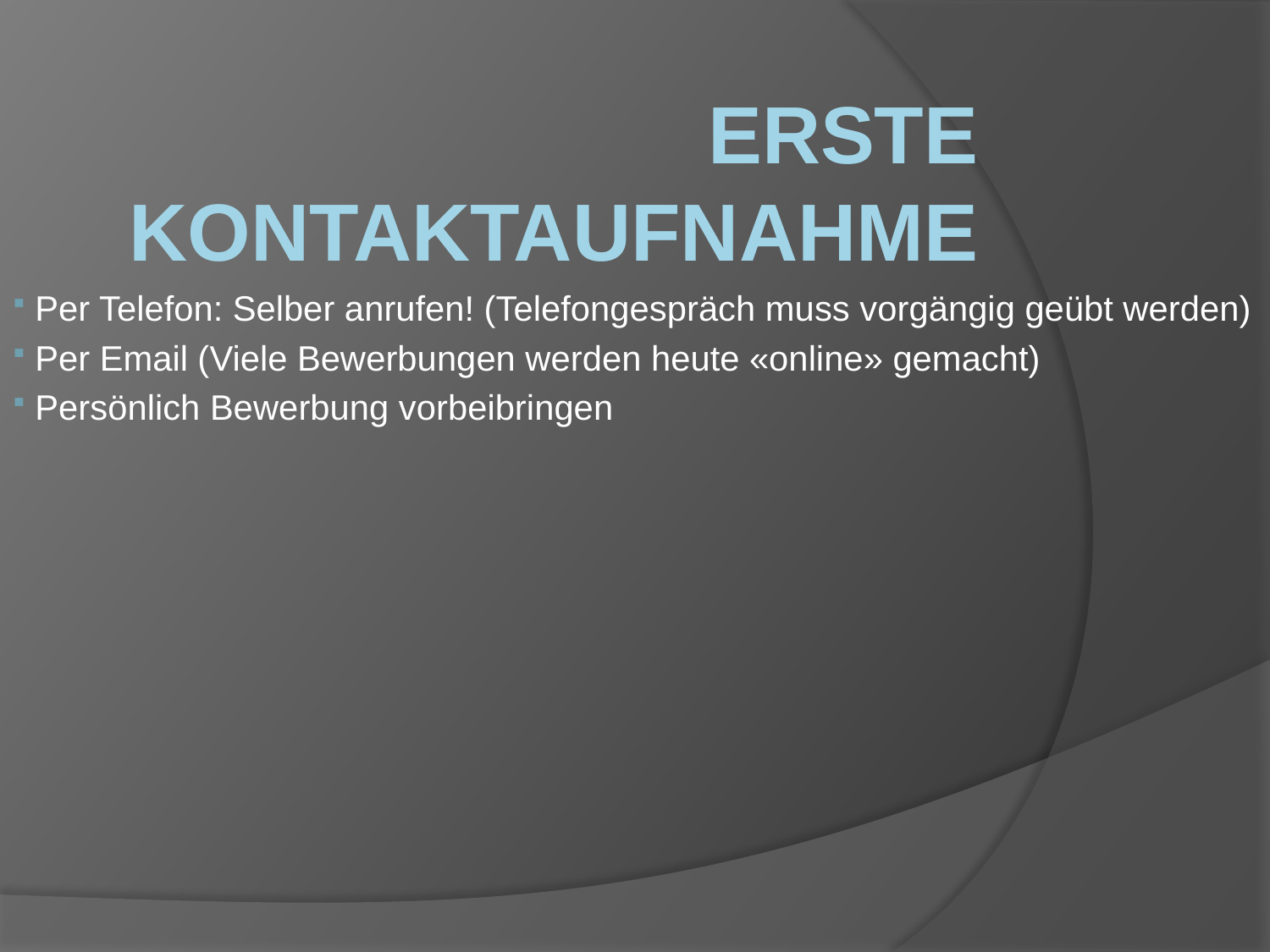

# Erste Kontaktaufnahme
 Per Telefon: Selber anrufen! (Telefongespräch muss vorgängig geübt werden)
 Per Email (Viele Bewerbungen werden heute «online» gemacht)
 Persönlich Bewerbung vorbeibringen